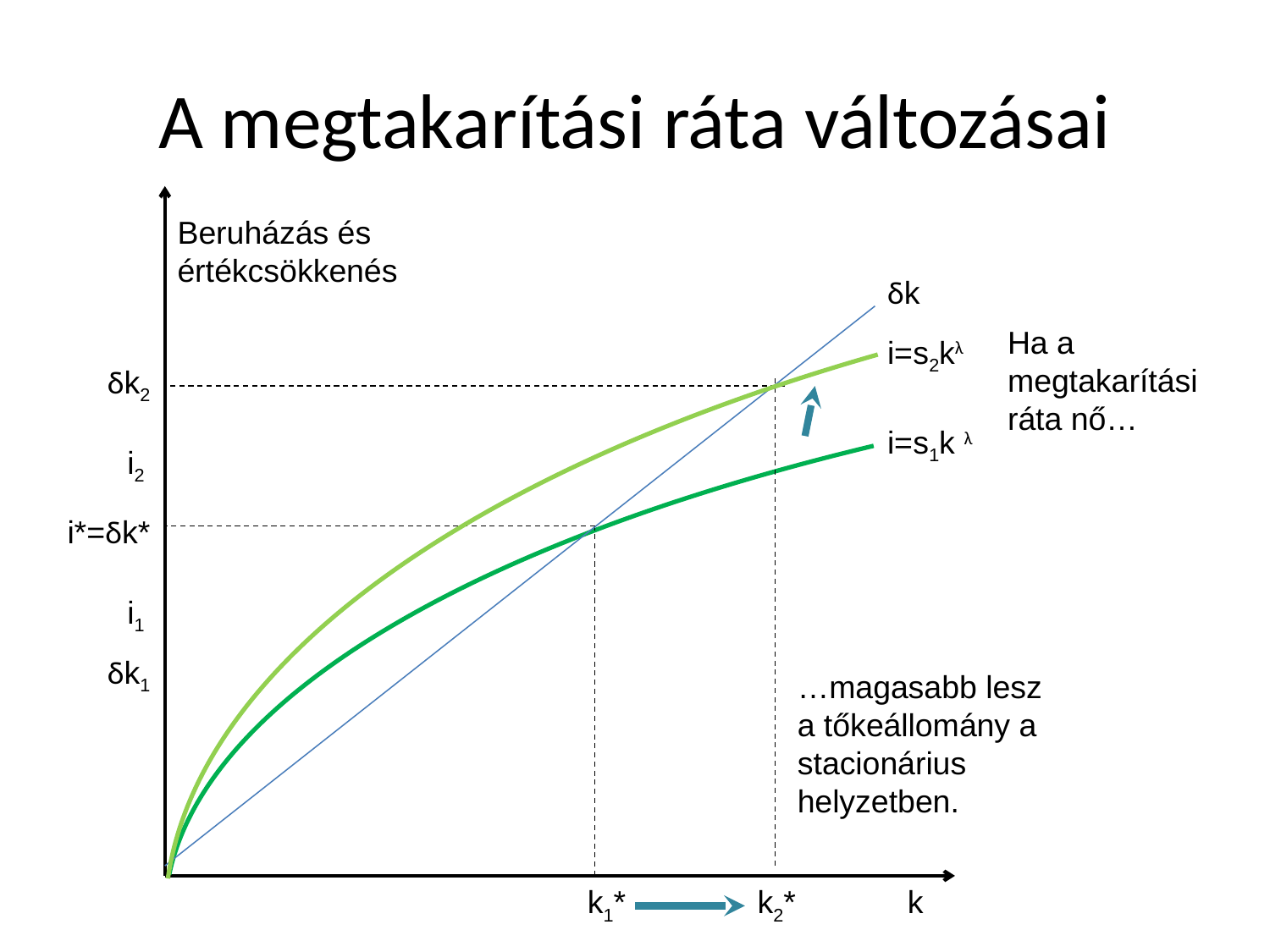

# A megtakarítási ráta változásai
Beruházás és értékcsökkenés

δk
Ha a megtakarítási ráta nő…
i=s2kλ

δk2
i=s1k λ
i2
i*=δk*
i1
δk1
…magasabb lesz a tőkeállomány a stacionárius helyzetben.
k1*
k2*
k